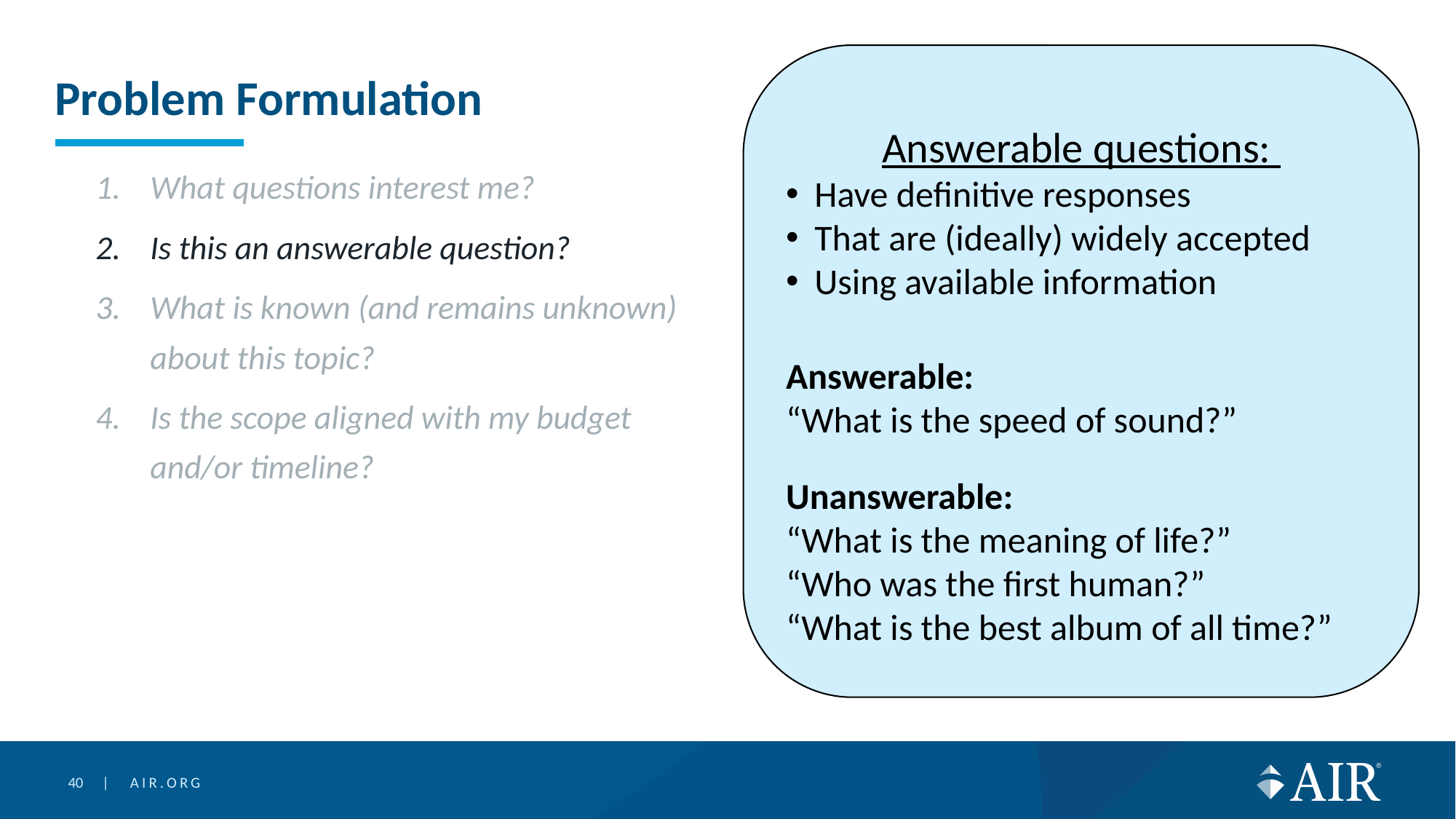

# Problem Formulation
Answerable questions:
Have definitive responses
That are (ideally) widely accepted
Using available information

Answerable:
“What is the speed of sound?”

Unanswerable:
“What is the meaning of life?”
“Who was the first human?”
“What is the best album of all time?”
What questions interest me?
Is this an answerable question?
What is known (and remains unknown) about this topic?
Is the scope aligned with my budget and/or timeline?
40